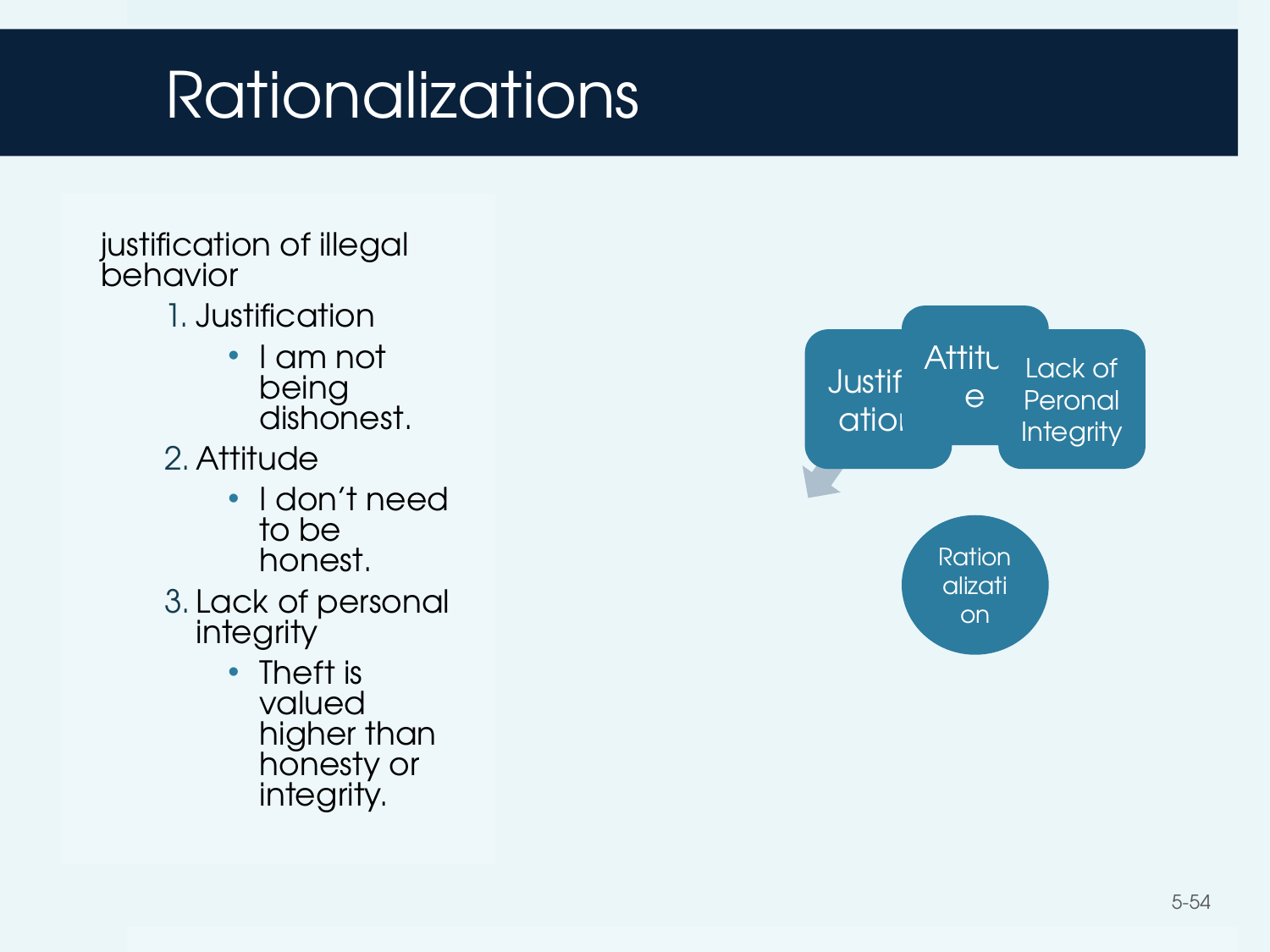

# Rationalizations
justification of illegal behavior
Justification
I am not being dishonest.
Attitude
I don’t need to be honest.
Lack of personal integrity
Theft is valued higher than honesty or integrity.
Rationalization
Justification
Attitude
5-54